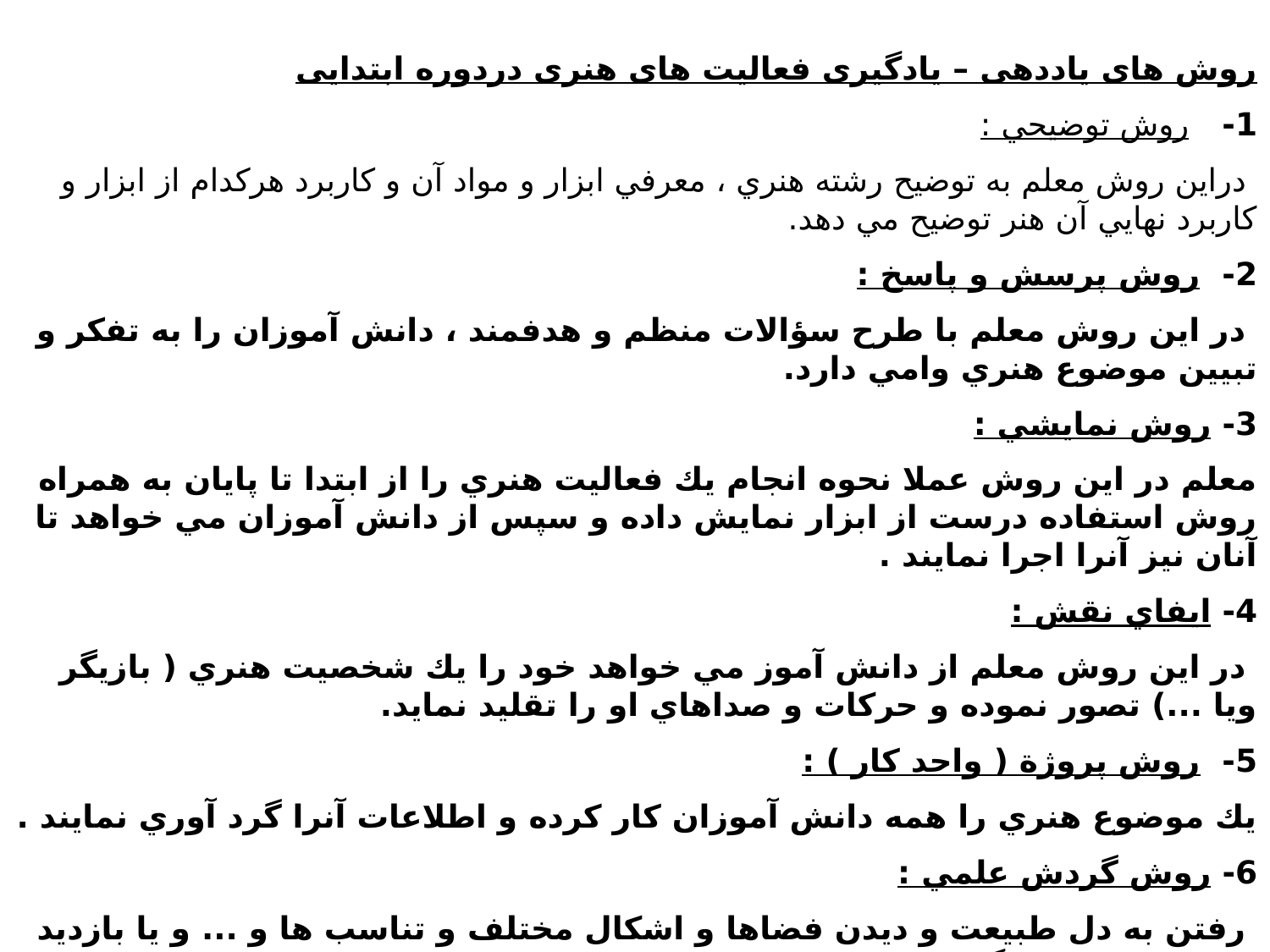

روش های یاددهی – یادگیری فعالیت های هنری دردوره ابتدایی
1-   روش توضيحي :
 دراين روش معلم به توضيح رشته هنري ، معرفي ابزار و مواد آن و كاربرد هركدام از ابزار و كاربرد نهايي آن هنر توضيح مي دهد.
2-  روش پرسش و پاسخ :
 در اين روش معلم با طرح سؤالات منظم و هدفمند ، دانش آموزان را به تفكر و تبيين موضوع هنري وامي دارد.
3- روش نمايشي :
معلم در اين روش عملا نحوه انجام يك فعاليت هنري را از ابتدا تا پايان به همراه روش استفاده درست از ابزار نمايش داده و سپس از دانش آموزان مي خواهد تا آنان نيز آنرا اجرا نمايند .
4- ايفاي نقش :
 در اين روش معلم از دانش آموز مي خواهد خود را يك شخصيت هنري ( بازيگر ويا ...) تصور نموده و حركات و صداهاي او را تقليد نمايد.
5-  روش پروژة ( واحد كار ) :
يك موضوع هنري را همه دانش آموزان كار كرده و اطلاعات آنرا گرد آوري نمايند .
6- روش گردش علمي :
 رفتن به دل طبيعت و ديدن فضاها و اشكال مختلف و تناسب ها و ... و يا بازديد از موزه ها و كارگاه ها و مشاهده تئاتر و ...